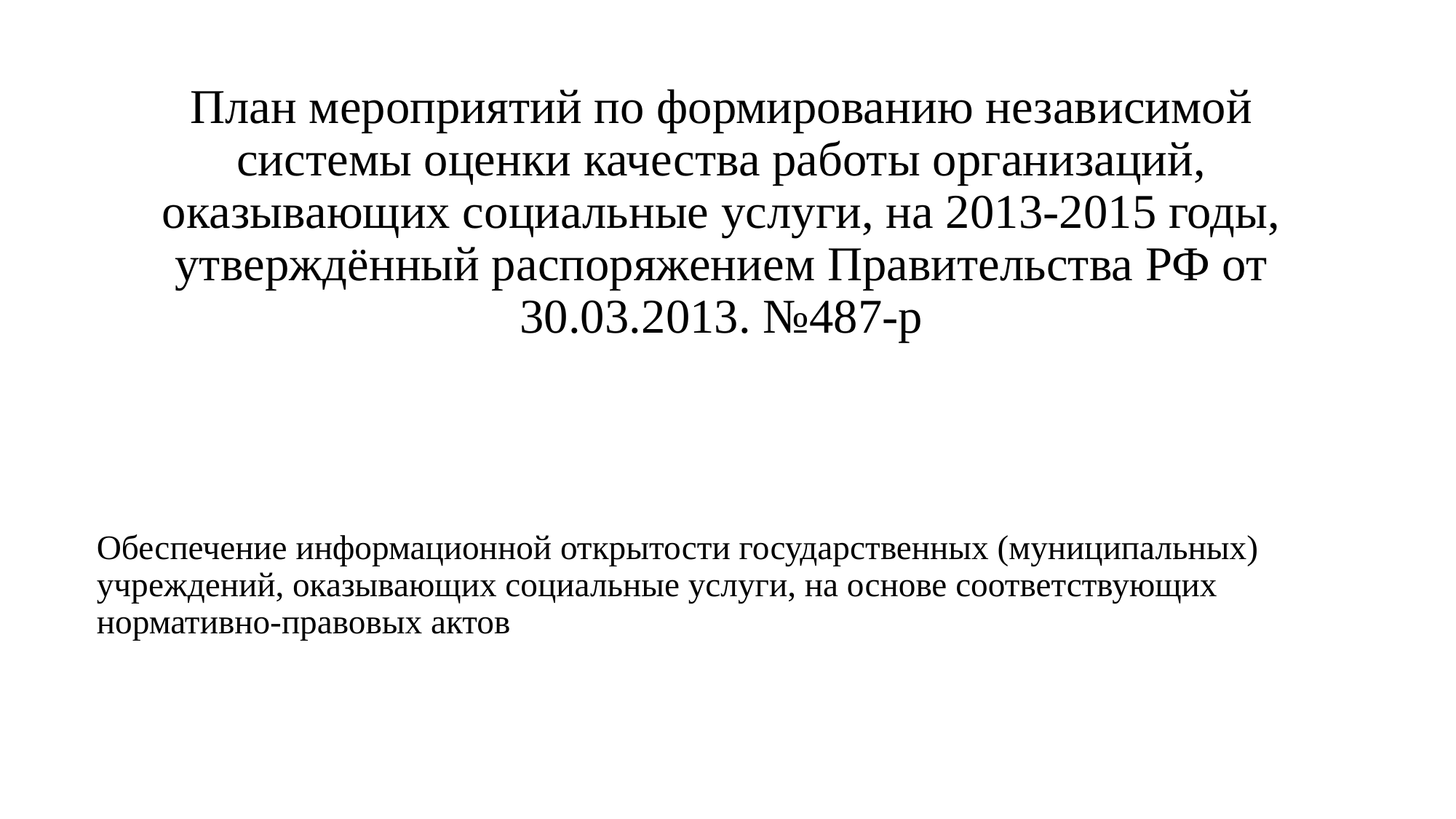

# План мероприятий по формированию независимой системы оценки качества работы организаций, оказывающих социальные услуги, на 2013-2015 годы, утверждённый распоряжением Правительства РФ от 30.03.2013. №487-р

Обеспечение информационной открытости государственных (муниципальных) учреждений, оказывающих социальные услуги, на основе соответствующих нормативно-правовых актов